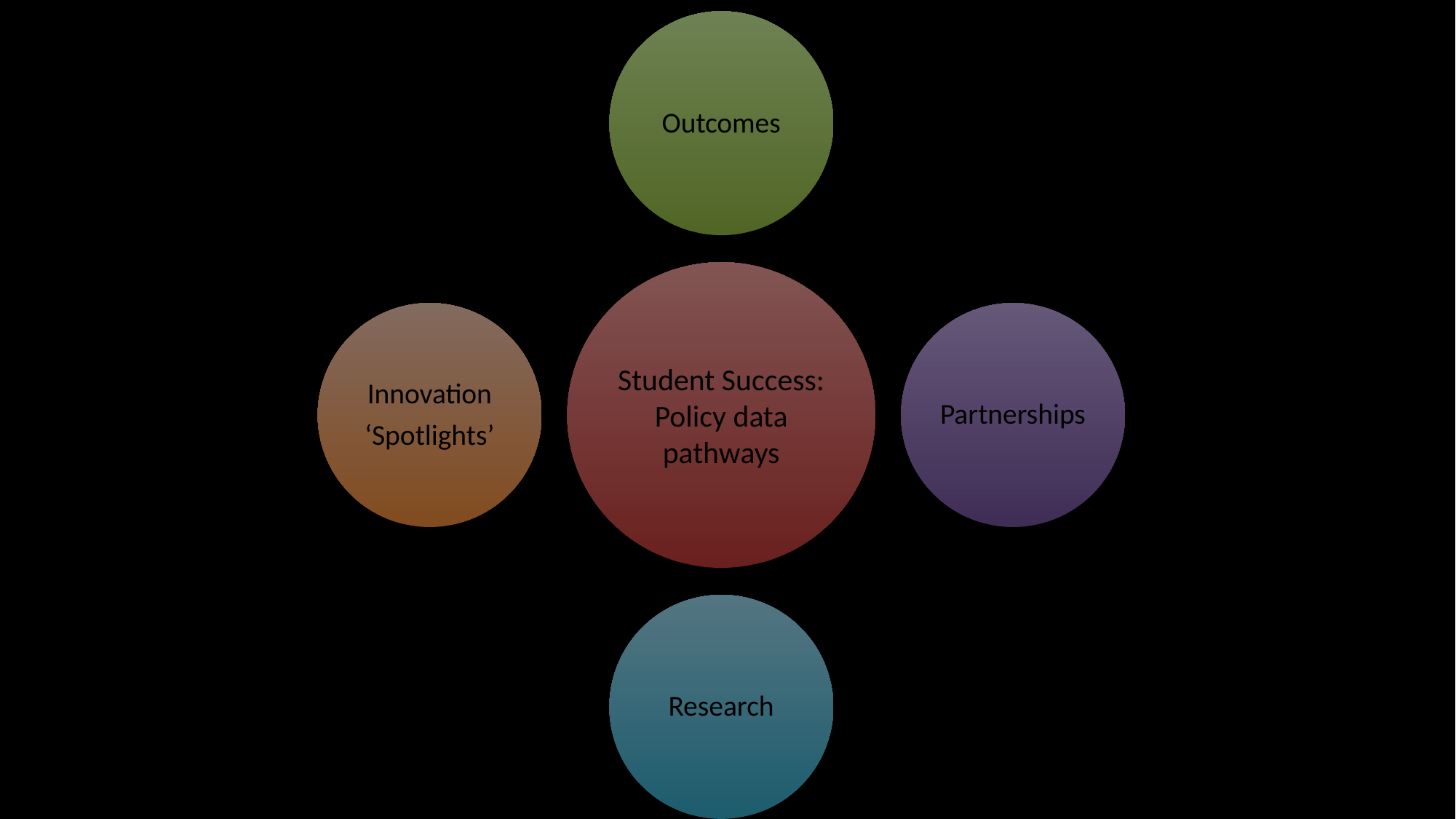

Student Success: Policy data pathways
Outcomes
Partnerships
Research
Innovation
‘Spotlights’